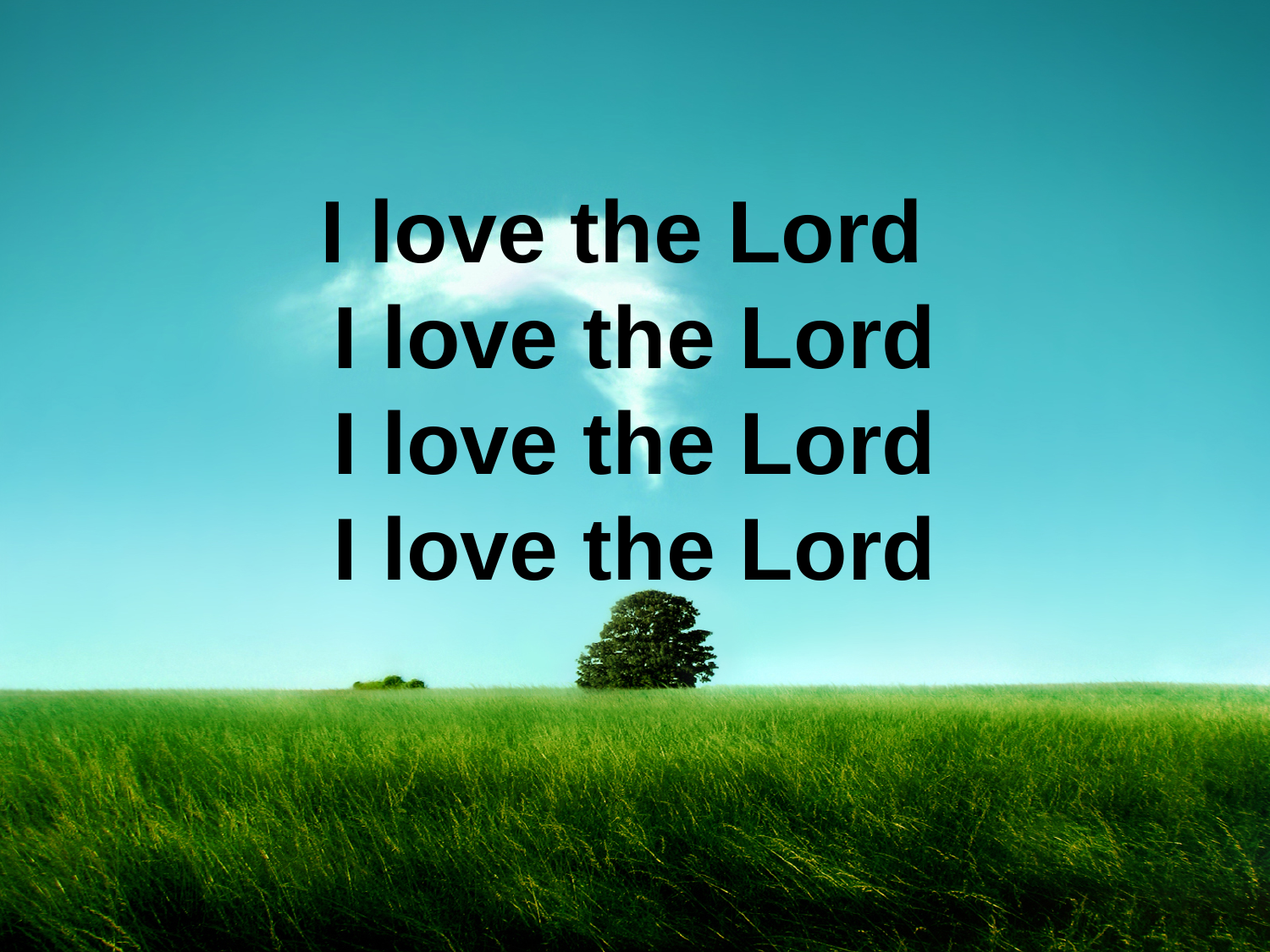

# I love the Lord I love the Lord I love the Lord I love the Lord